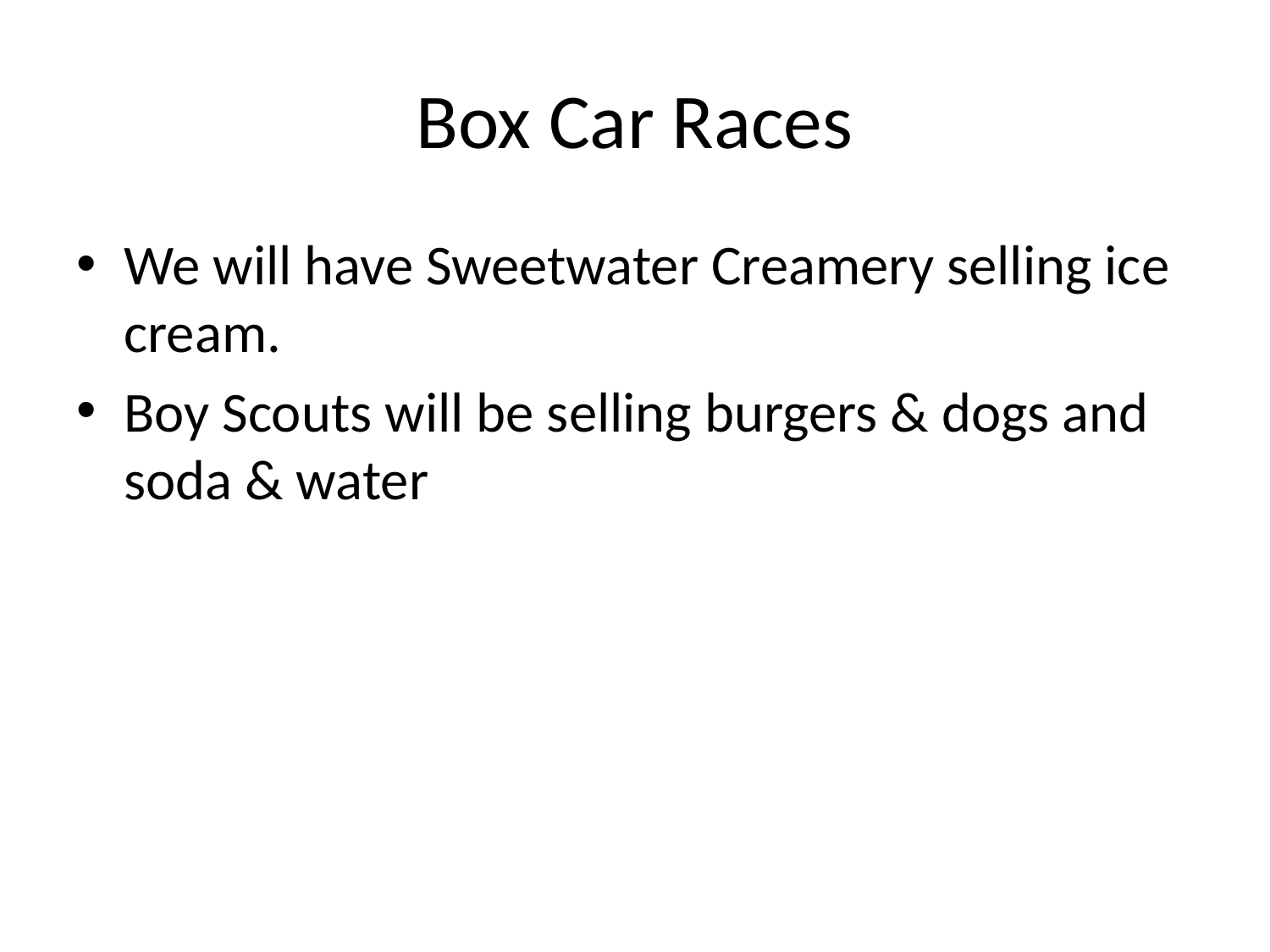

# Box Car Races
We will have Sweetwater Creamery selling ice cream.
Boy Scouts will be selling burgers & dogs and soda & water